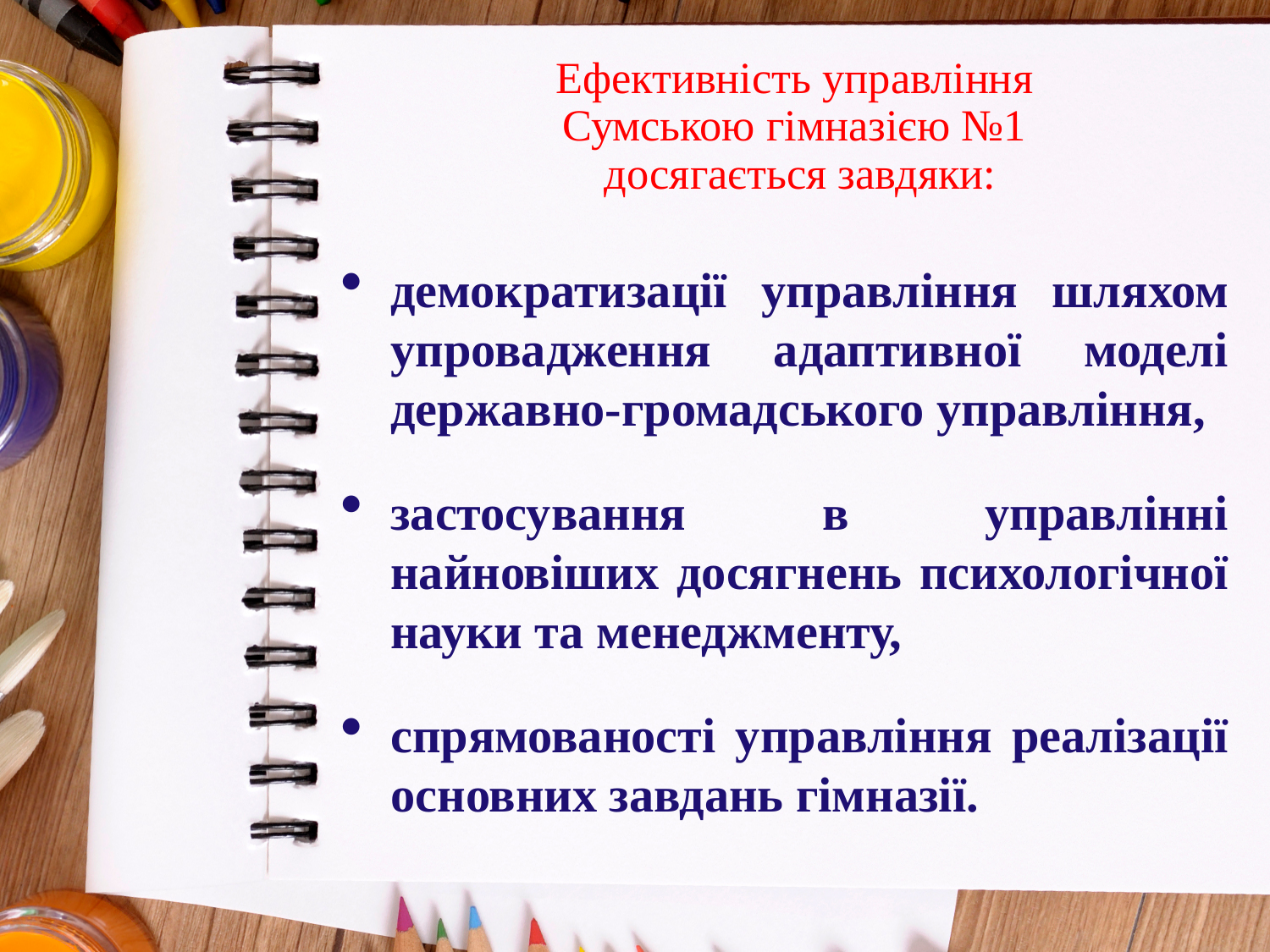

# Ефективність управління Сумською гімназією №1 досягається завдяки:
демократизації управління шляхом упровадження адаптивної моделі державно-громадського управління,

застосування в управлінні найновіших досягнень психологічної науки та менеджменту,

спрямованості управління реалізації основних завдань гімназії.